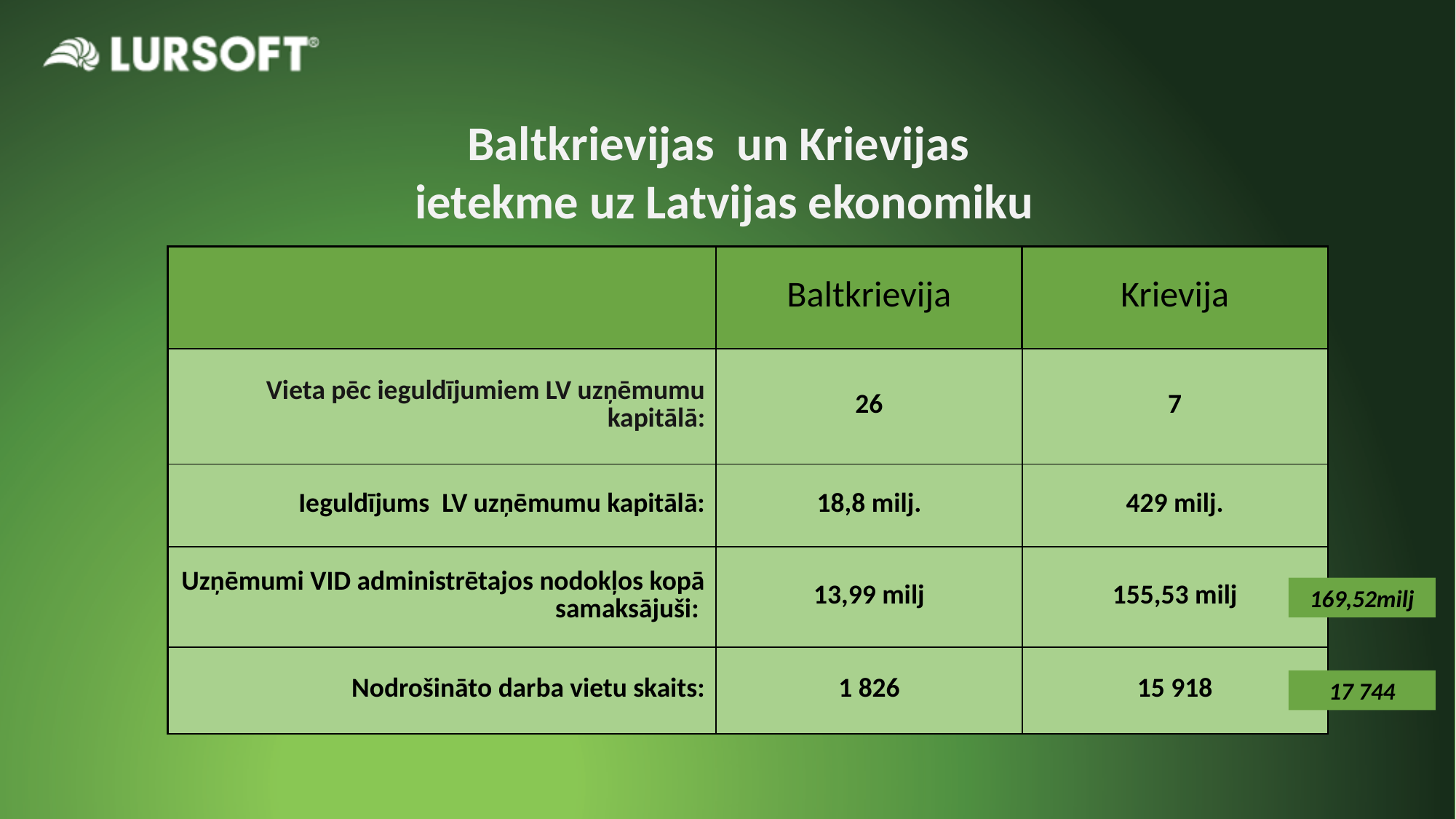

Baltkrievijas  un Krievijas
ietekme uz Latvijas ekonomiku

|  | Baltkrievija | Krievija |
| --- | --- | --- |
| Vieta pēc ieguldījumiem LV uzņēmumu kapitālā: | 26 | 7 |
| Ieguldījums LV uzņēmumu kapitālā: | 18,8 milj. | 429 milj. |
| Uzņēmumi VID administrētajos nodokļos kopā samaksājuši: | 13,99 milj | 155,53 milj |
| Nodrošināto darba vietu skaits: | 1 826 | 15 918 |

169,52milj
17 744